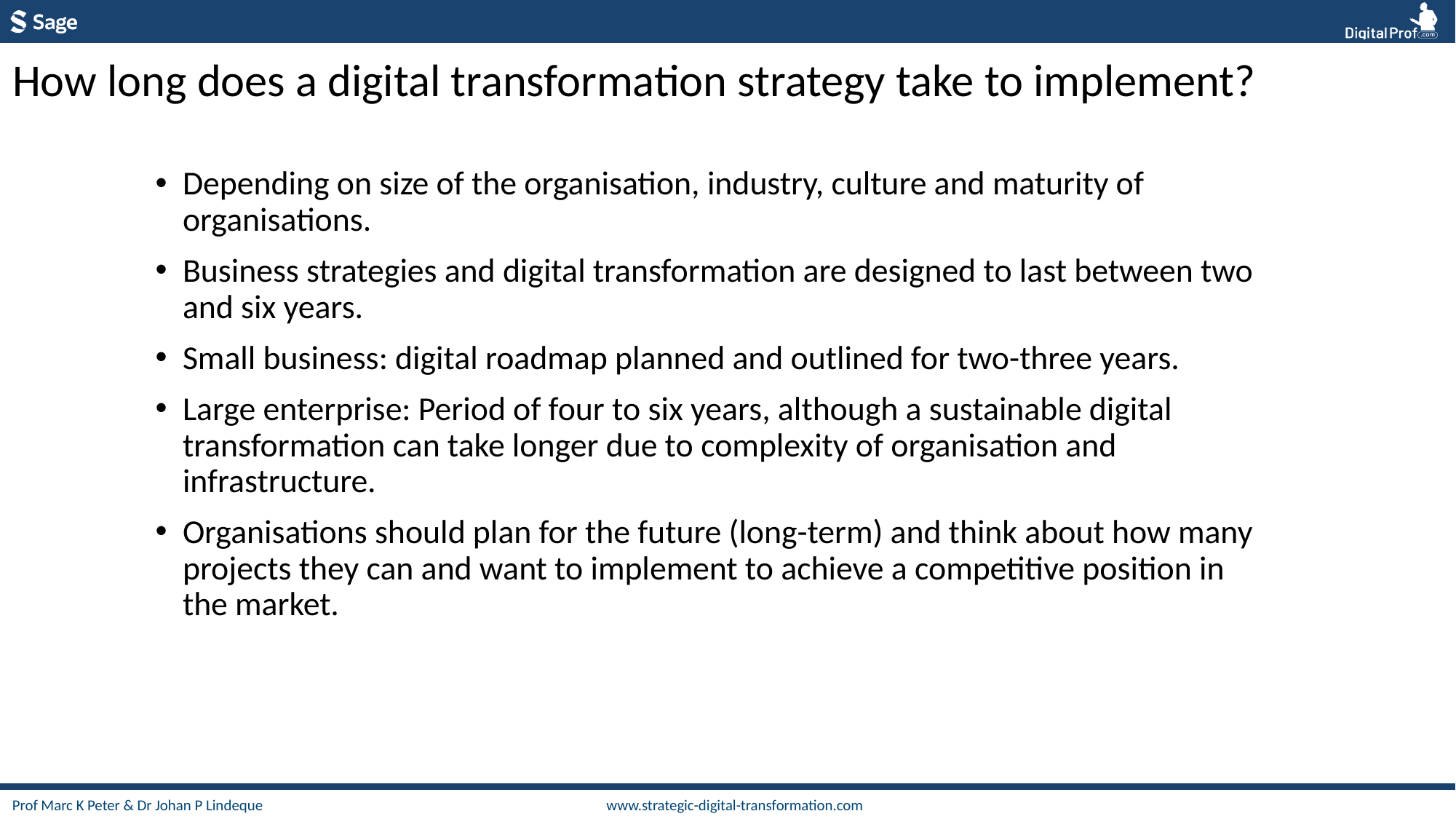

How long does a digital transformation strategy take to implement?
Depending on size of the organisation, industry, culture and maturity of organisations.
Business strategies and digital transformation are designed to last between two and six years.
Small business: digital roadmap planned and outlined for two-three years.
Large enterprise: Period of four to six years, although a sustainable digital transformation can take longer due to complexity of organisation and infrastructure.
Organisations should plan for the future (long-term) and think about how many projects they can and want to implement to achieve a competitive position in the market.